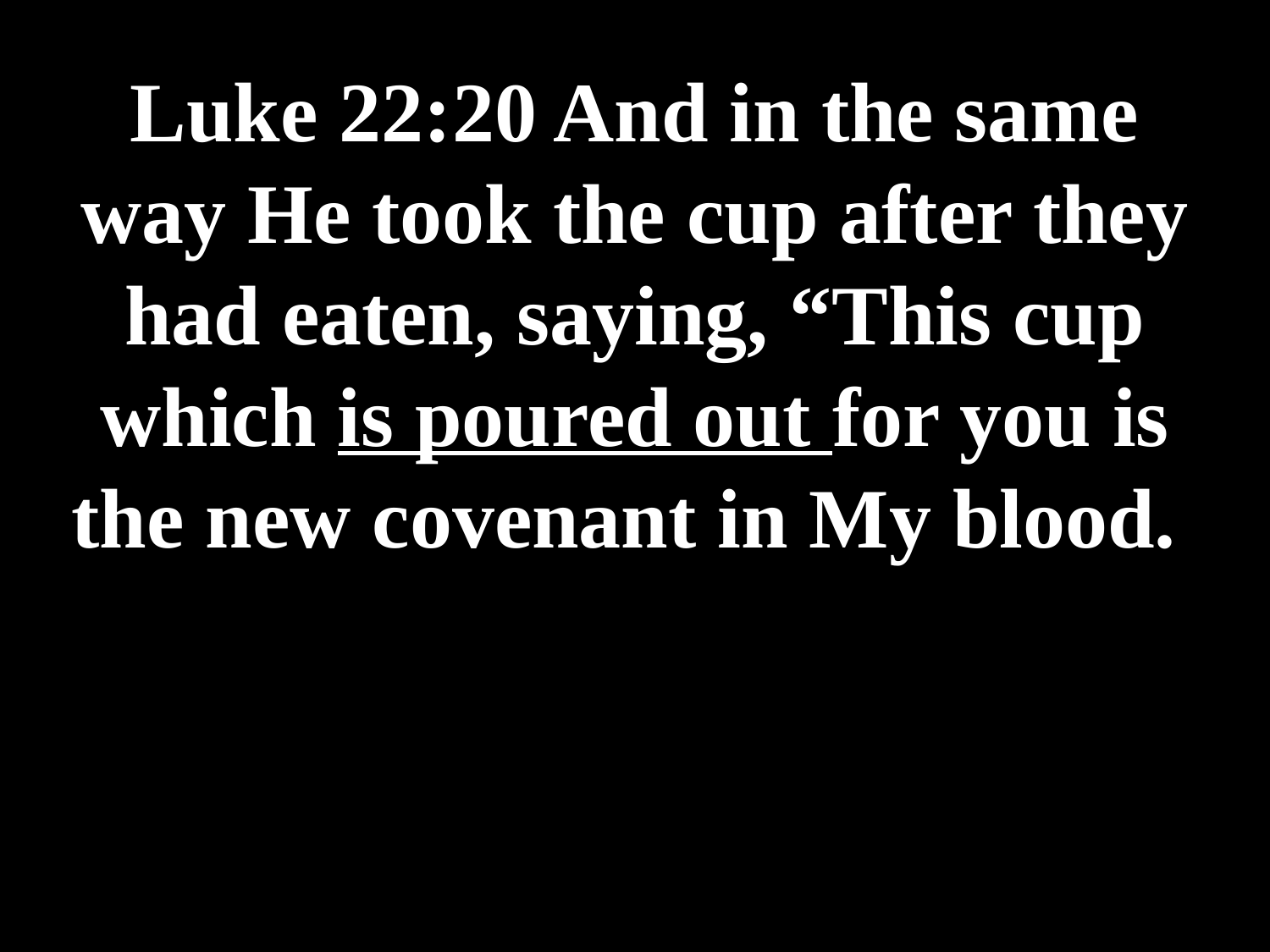

# Luke 22:20 And in the same way He took the cup after they had eaten, saying, “This cup which is poured out for you is the new covenant in My blood.